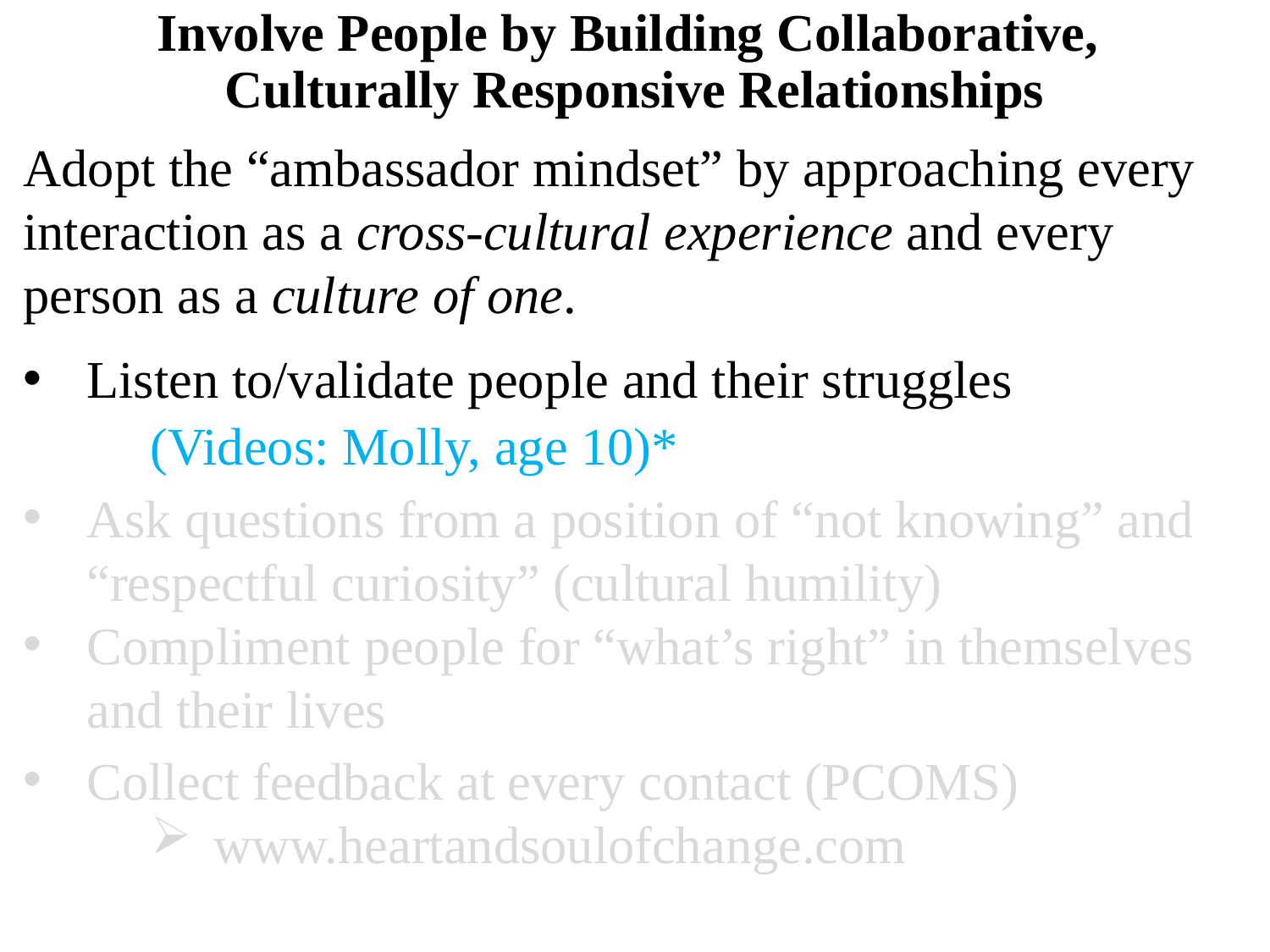

# Involve People by Building Collaborative, Culturally Responsive Relationships
Adopt the “ambassador mindset” by approaching every interaction as a cross-cultural experience and every person as a culture of one.

Listen to/validate people and their struggles
	(Videos: Molly, age 10)*

Ask questions from a position of “not knowing” and “respectful curiosity” (cultural humility)
Compliment people for “what’s right” in themselves and their lives

Collect feedback at every contact (PCOMS)
www.heartandsoulofchange.com